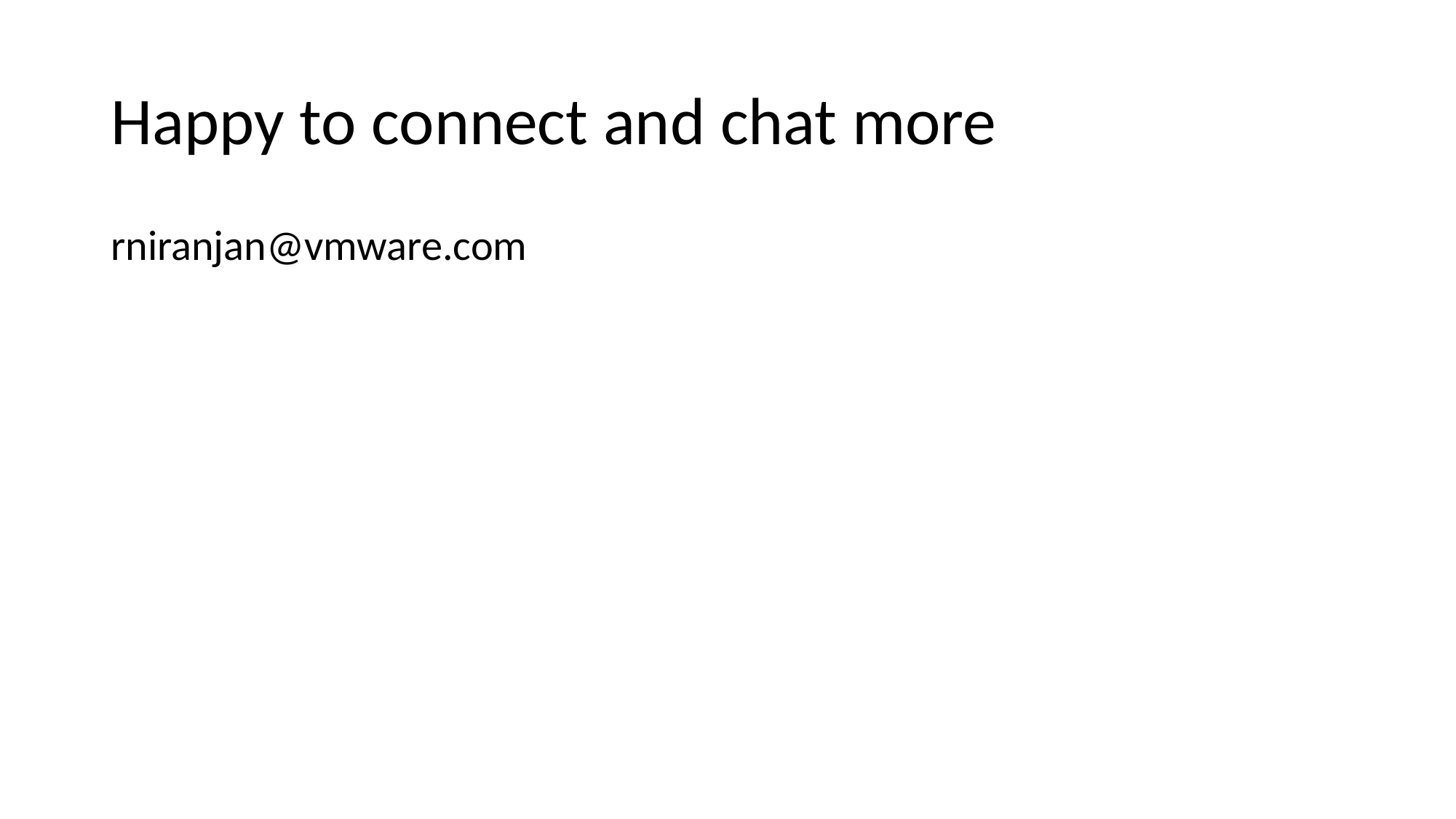

# Happy to connect and chat more
rniranjan@vmware.com